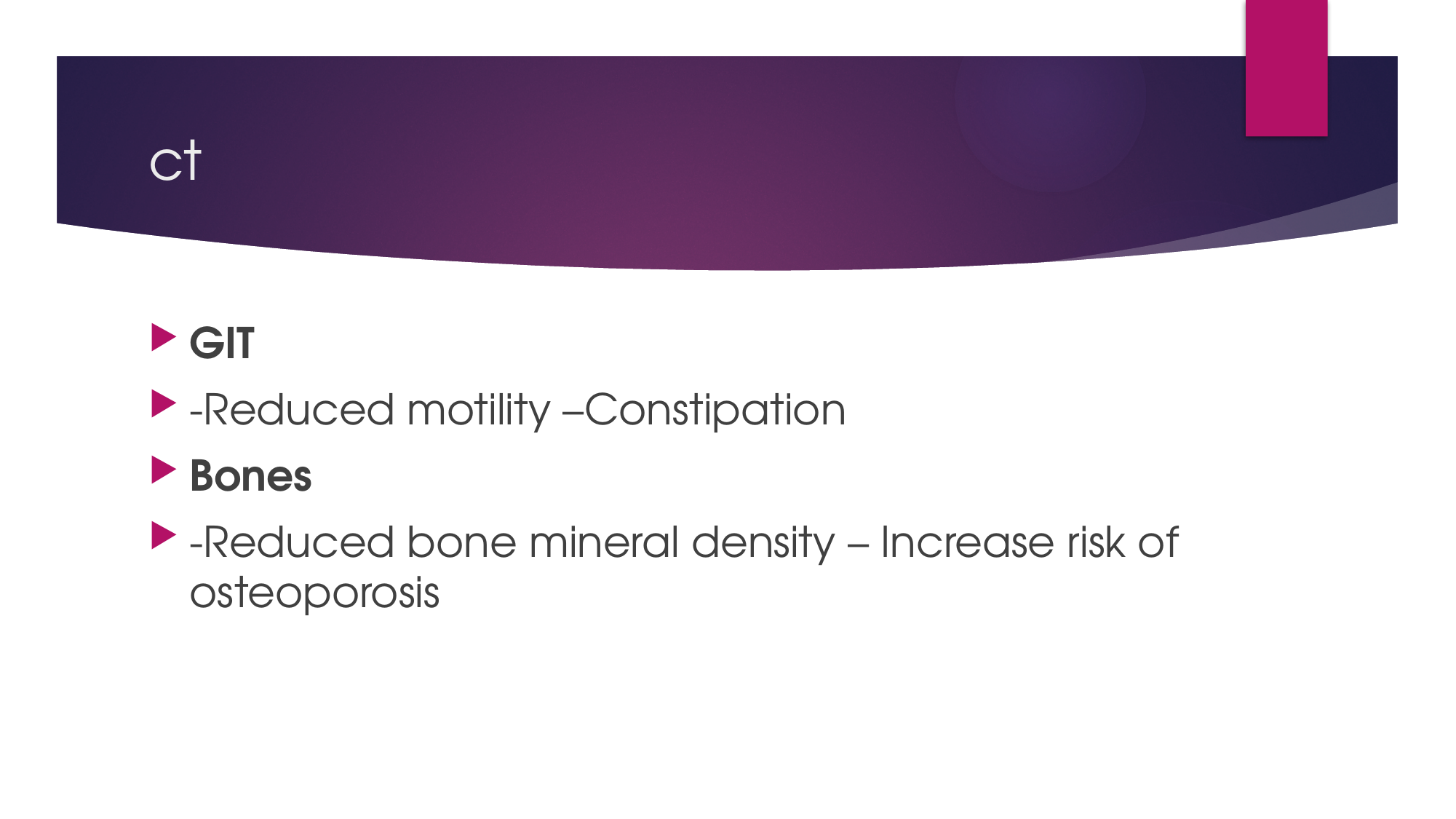

# ct
GIT
-Reduced motility –Constipation
Bones
-Reduced bone mineral density – Increase risk of osteoporosis